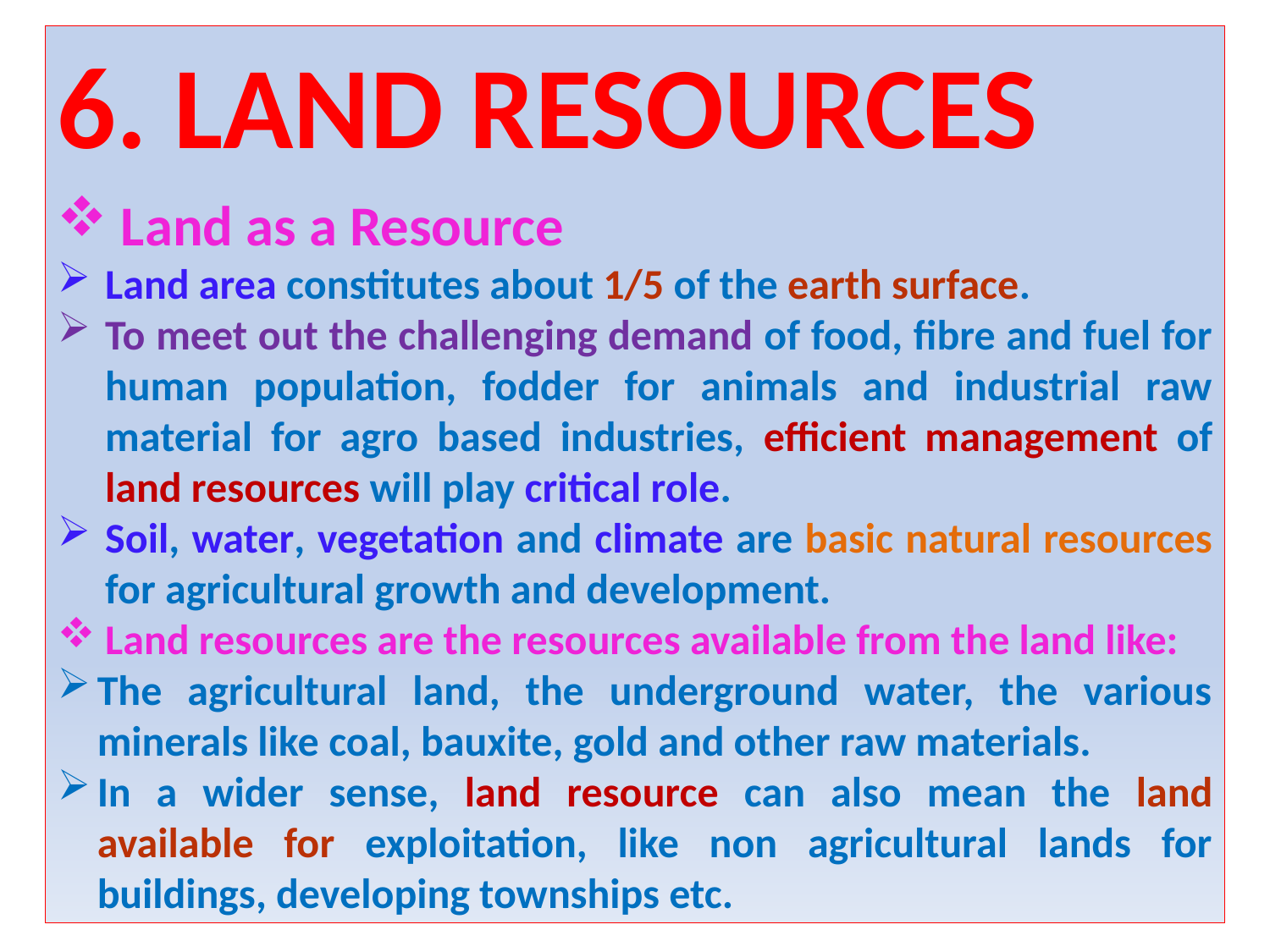

6. LAND RESOURCES

Land as a Resource
Land area constitutes about 1/5 of the earth surface.
To meet out the challenging demand of food, fibre and fuel for human population, fodder for animals and industrial raw material for agro based industries, efficient management of land resources will play critical role.
Soil, water, vegetation and climate are basic natural resources for agricultural growth and development.
Land resources are the resources available from the land like:
The agricultural land, the underground water, the various minerals like coal, bauxite, gold and other raw materials.
In a wider sense, land resource can also mean the land available for exploitation, like non agricultural lands for buildings, developing townships etc.